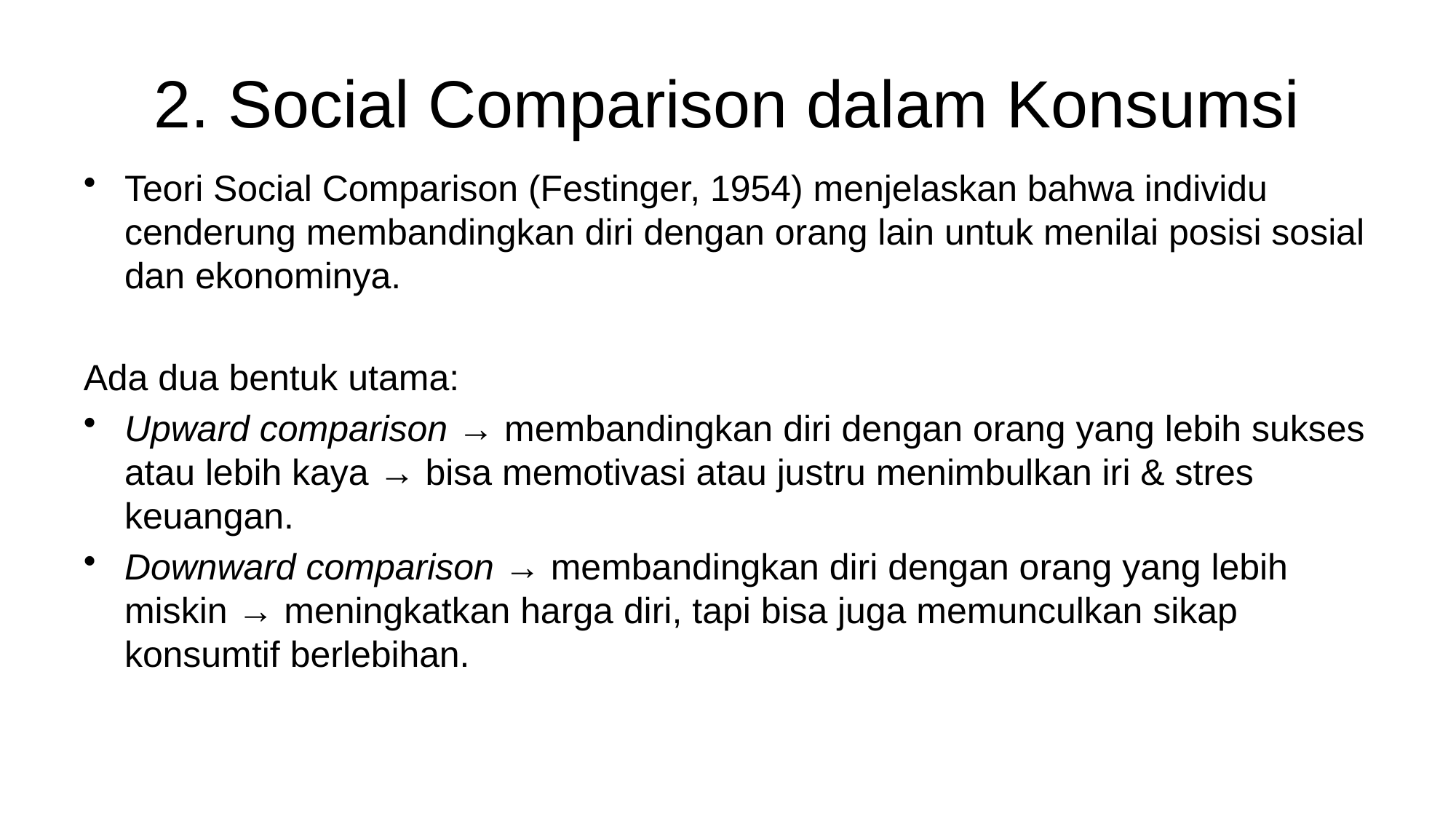

# 2. Social Comparison dalam Konsumsi
Teori Social Comparison (Festinger, 1954) menjelaskan bahwa individu cenderung membandingkan diri dengan orang lain untuk menilai posisi sosial dan ekonominya.

Ada dua bentuk utama:
Upward comparison → membandingkan diri dengan orang yang lebih sukses atau lebih kaya → bisa memotivasi atau justru menimbulkan iri & stres keuangan.
Downward comparison → membandingkan diri dengan orang yang lebih miskin → meningkatkan harga diri, tapi bisa juga memunculkan sikap konsumtif berlebihan.